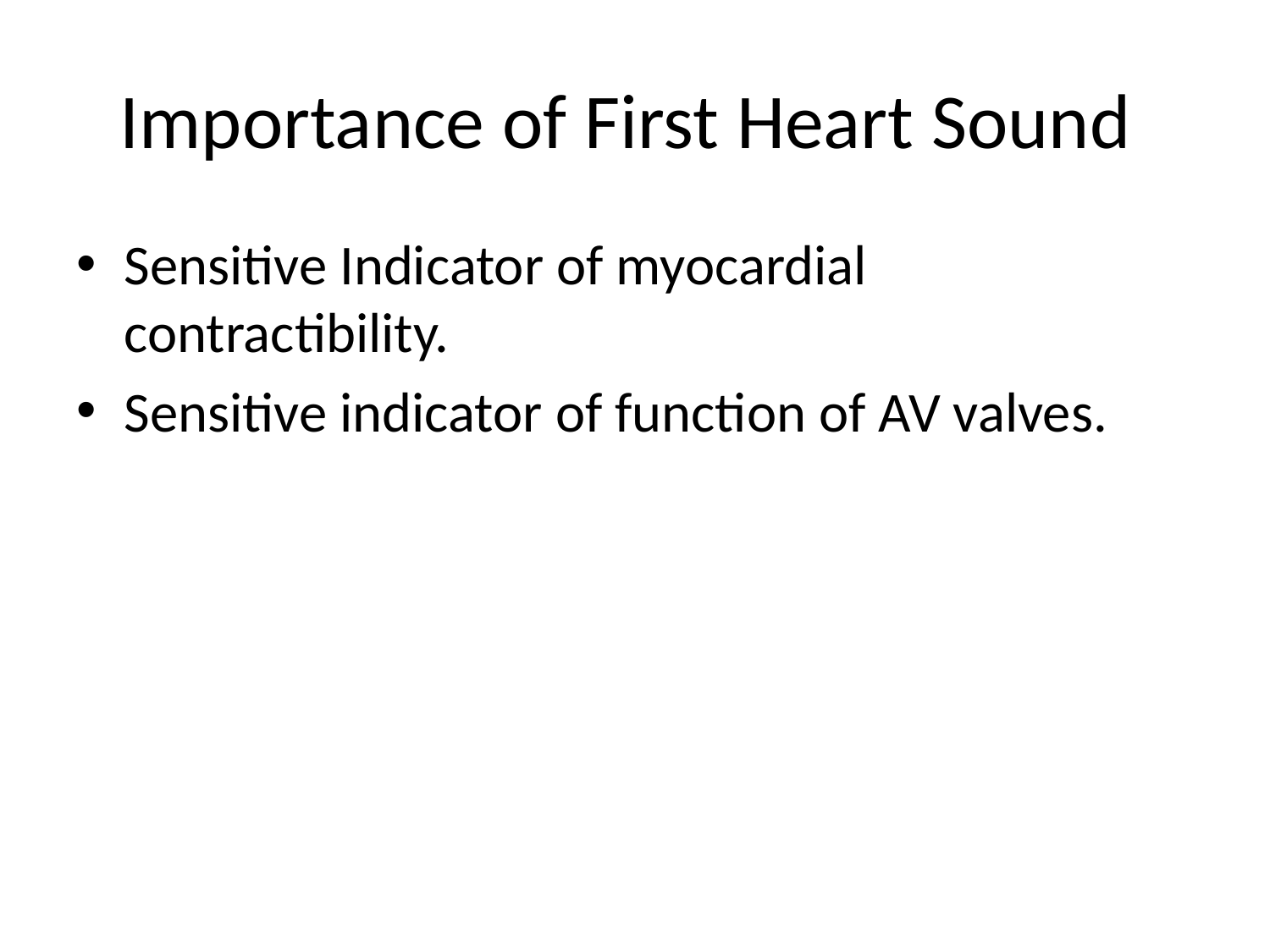

# Importance of First Heart Sound
Sensitive Indicator of myocardial contractibility.
Sensitive indicator of function of AV valves.